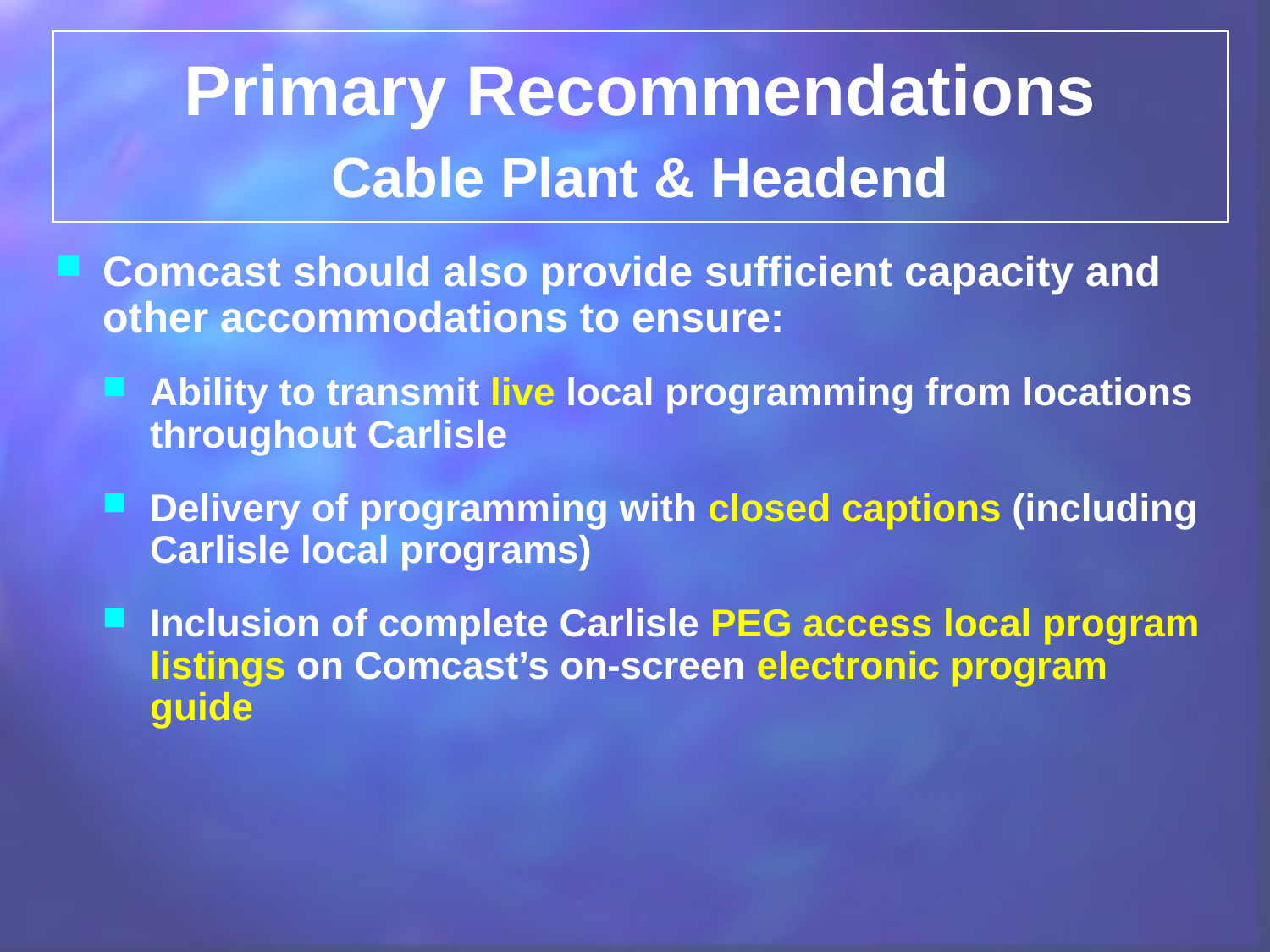

Primary Recommendations
Cable Plant & Headend
Comcast should also provide sufficient capacity and other accommodations to ensure:
Ability to transmit live local programming from locations throughout Carlisle
Delivery of programming with closed captions (including Carlisle local programs)
Inclusion of complete Carlisle PEG access local program listings on Comcast’s on-screen electronic program guide